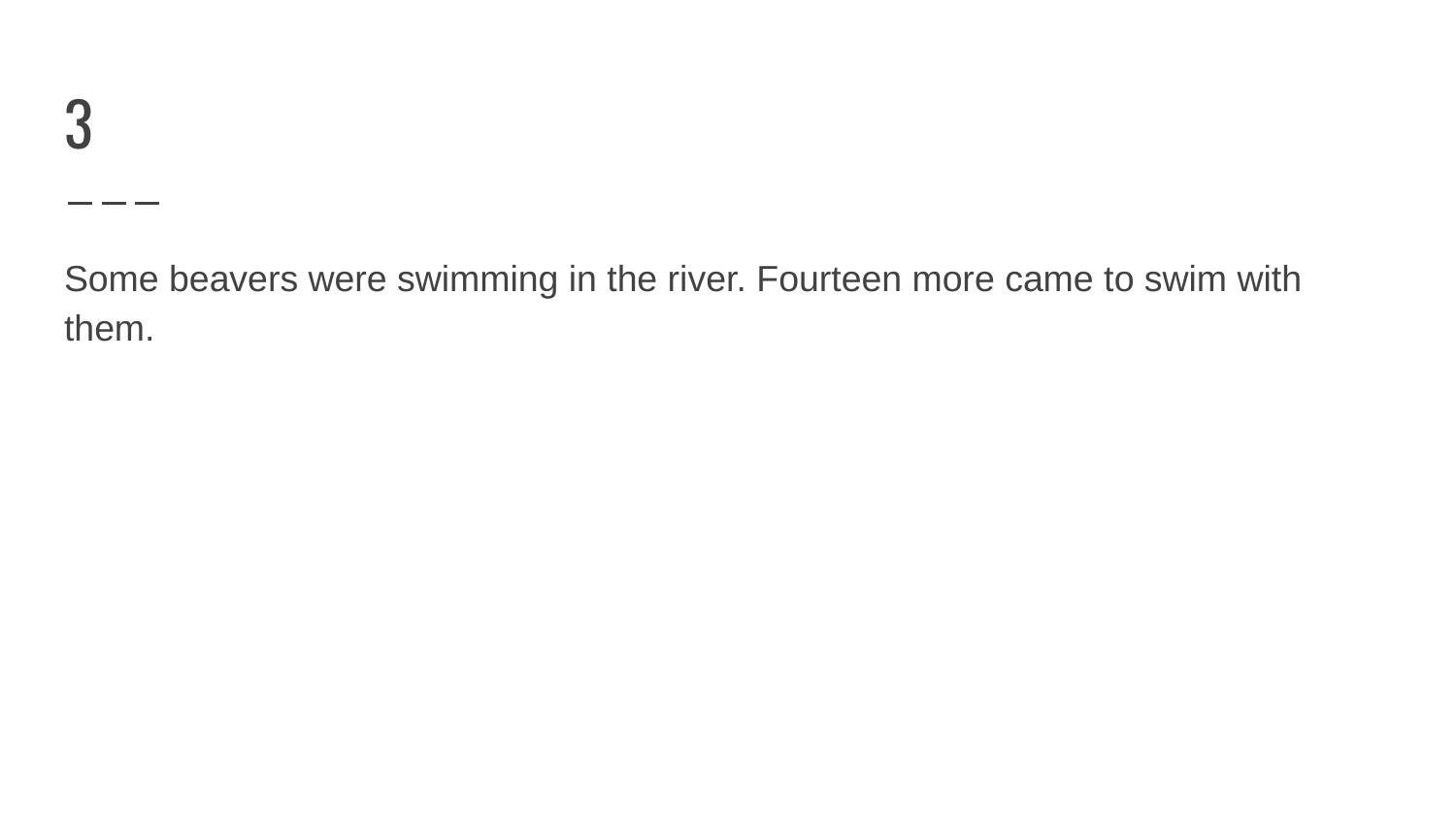

# 3
Some beavers were swimming in the river. Fourteen more came to swim with them.